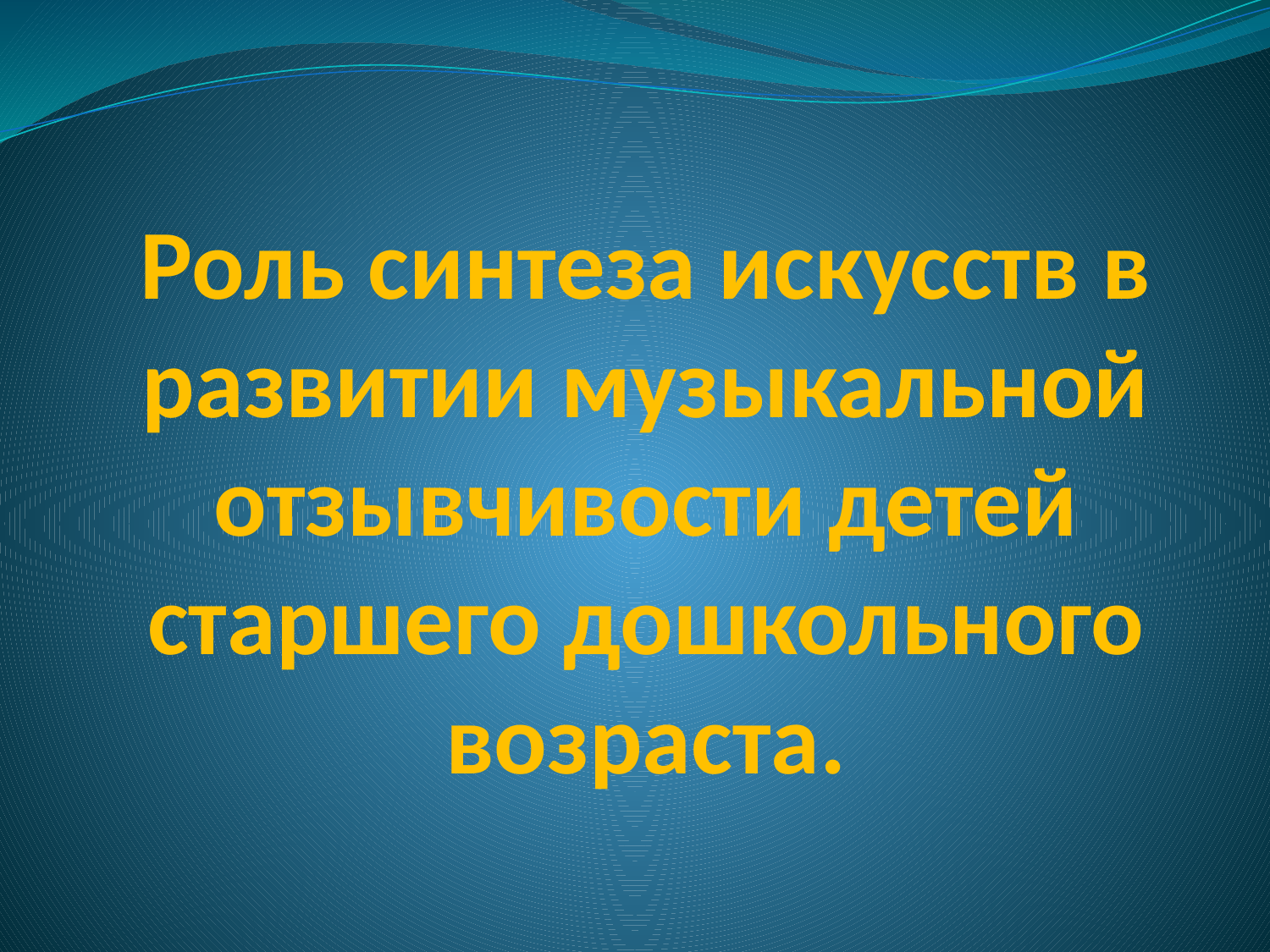

# Роль синтеза искусств в развитии музыкальной отзывчивости детей старшего дошкольного возраста.